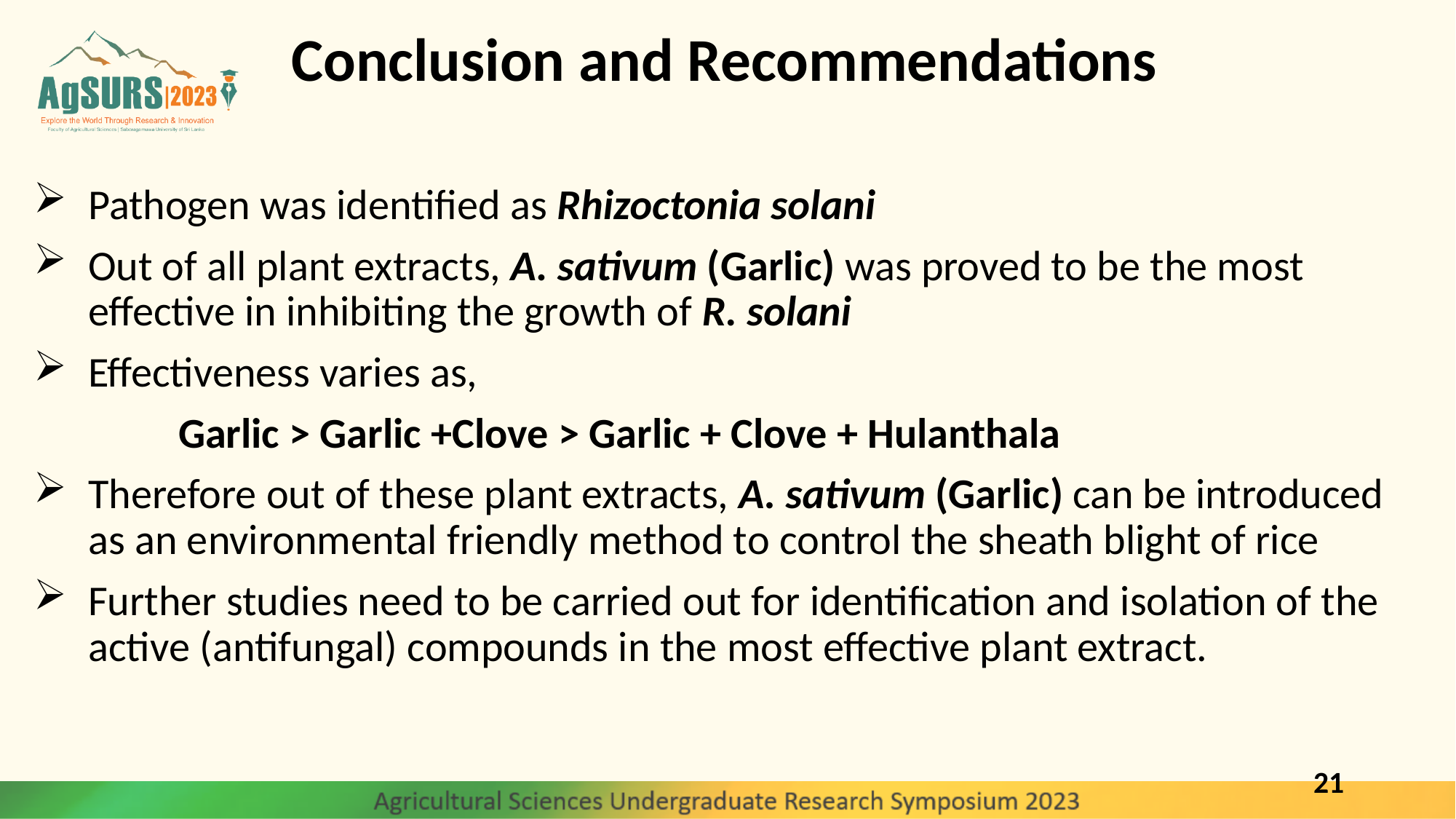

# Conclusion and Recommendations

Pathogen was identified as Rhizoctonia solani
Out of all plant extracts, A. sativum (Garlic) was proved to be the most effective in inhibiting the growth of R. solani
Effectiveness varies as,
               Garlic > Garlic +Clove > Garlic + Clove + Hulanthala
Therefore out of these plant extracts, A. sativum (Garlic) can be introduced as an environmental friendly method to control the sheath blight of rice
Further studies need to be carried out for identification and isolation of the active (antifungal) compounds in the most effective plant extract.

21